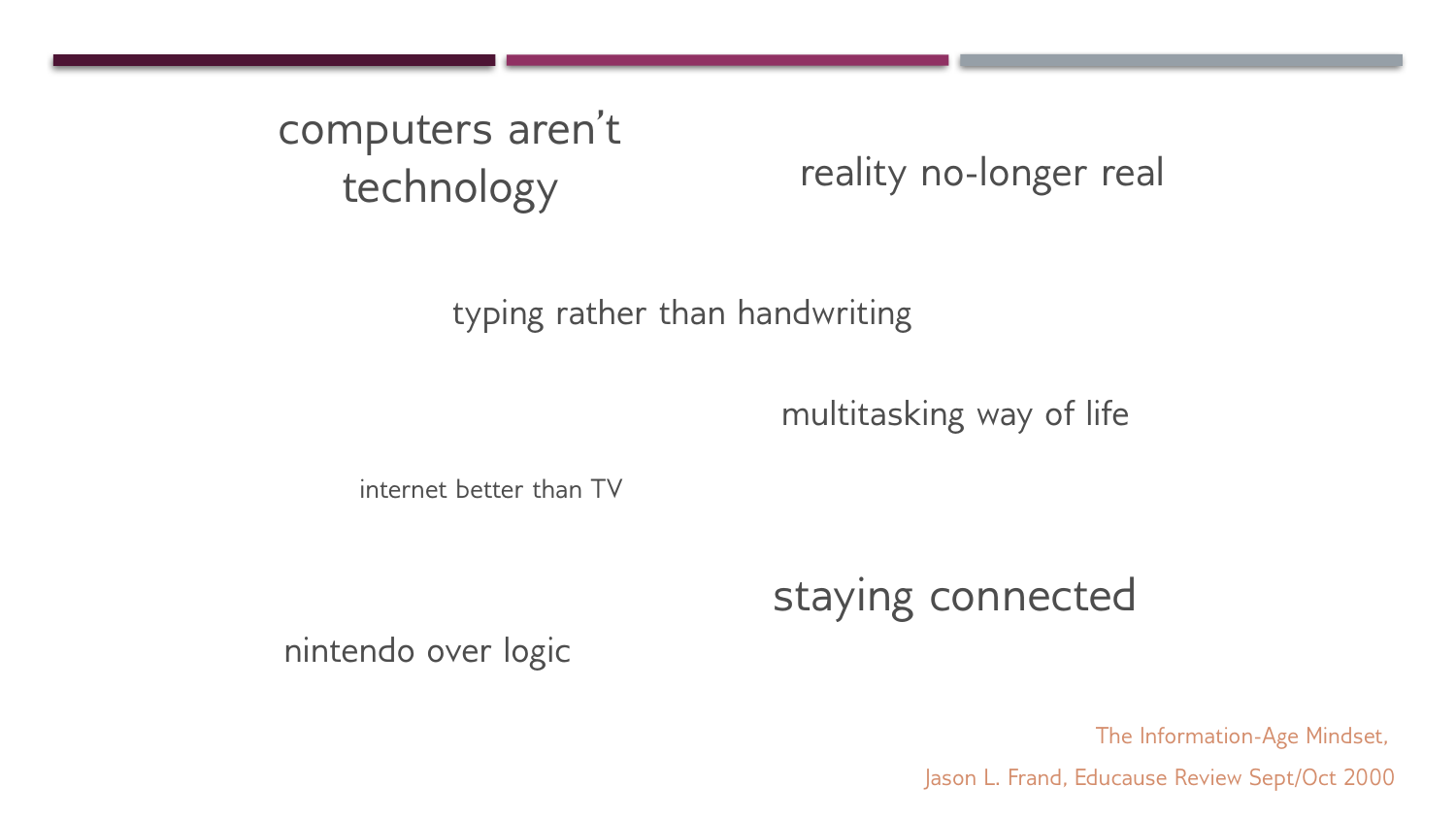

computers aren’t technology
reality no-longer real
typing rather than handwriting
multitasking way of life
internet better than TV
staying connected
nintendo over logic
The Information-Age Mindset,
Jason L. Frand, Educause Review Sept/Oct 2000